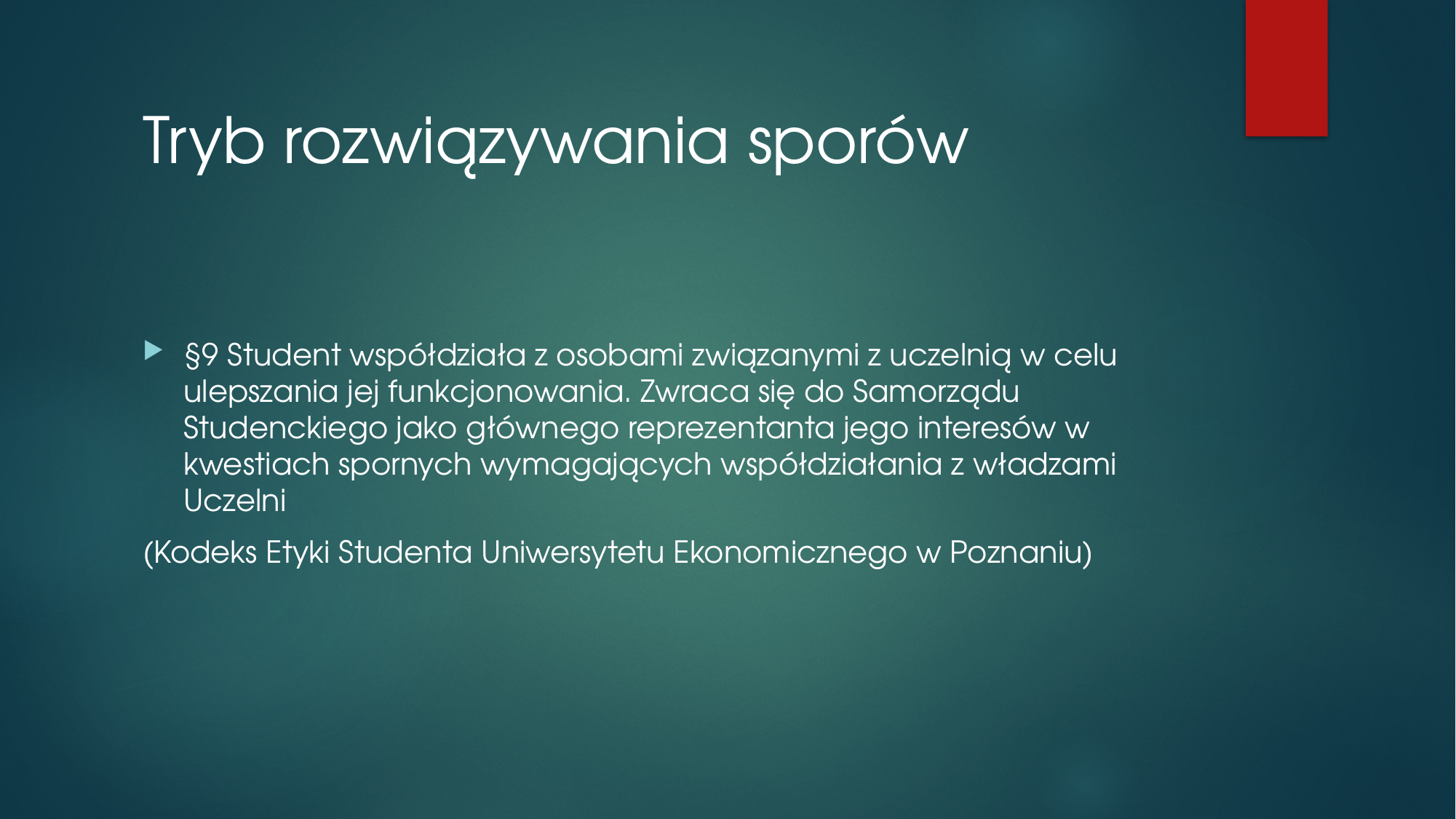

# Tryb rozwiązywania sporów
§9 Student współdziała z osobami związanymi z uczelnią w celu ulepszania jej funkcjonowania. Zwraca się do Samorządu Studenckiego jako głównego reprezentanta jego interesów w kwestiach spornych wymagających współdziałania z władzami Uczelni
(Kodeks Etyki Studenta Uniwersytetu Ekonomicznego w Poznaniu)